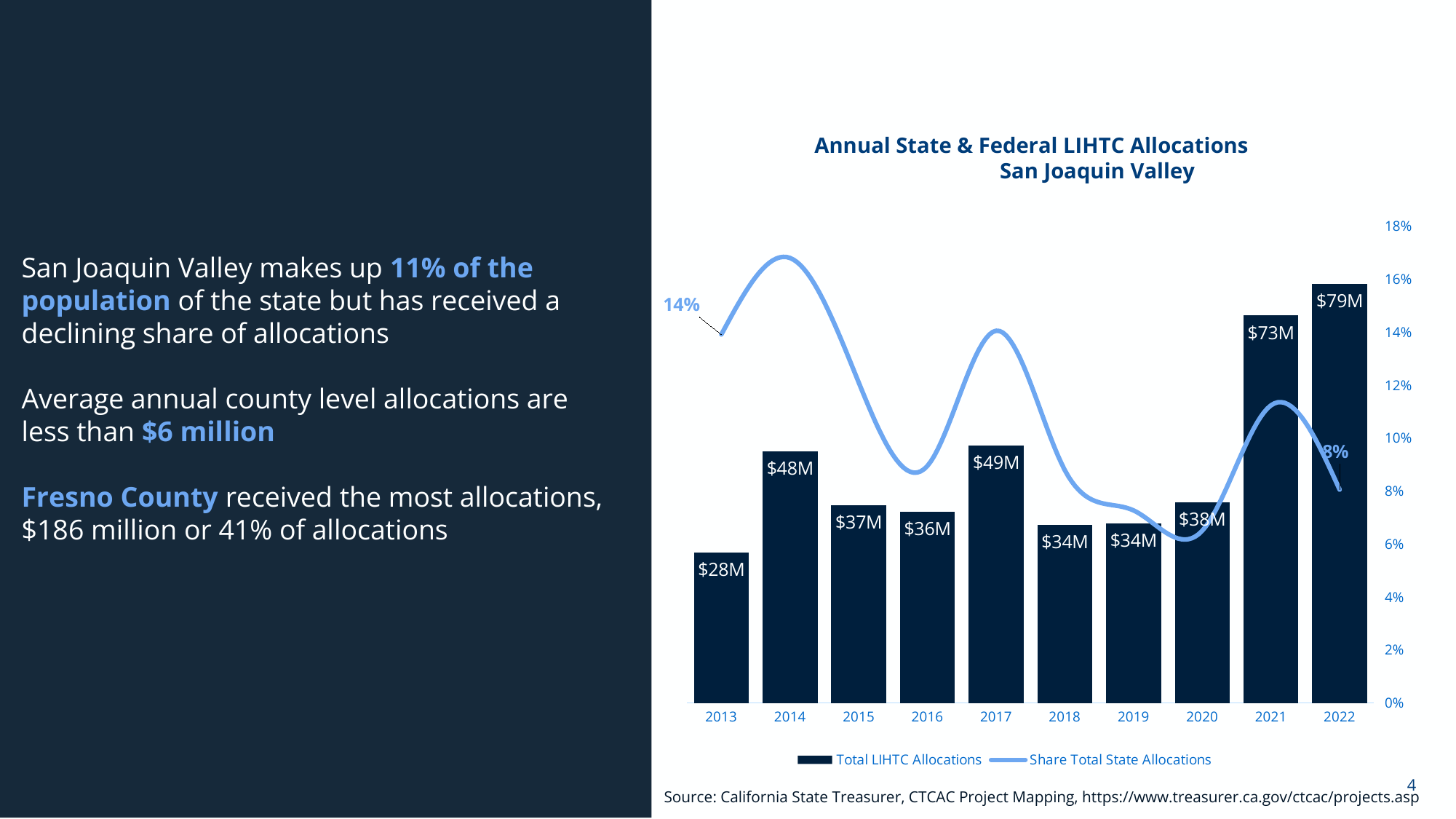

Annual State & Federal LIHTC Allocations
San Joaquin Valley

### Chart

| Category | Total LIHTC Allocations | Share Total State Allocations |
|---|---|---|
| 2013 | 28448091.0 | 0.13911465512211718 |
| 2014 | 47486449.0 | 0.16800626449478598 |
| 2015 | 37255974.0 | 0.12095531873448326 |
| 2016 | 36136570.0 | 0.08954438217143669 |
| 2017 | 48589624.0 | 0.1405297862388322 |
| 2018 | 33556102.0 | 0.08789906502146186 |
| 2019 | 33935535.7 | 0.07268460428928317 |
| 2020 | 37843525.2 | 0.06500617583596202 |
| 2021 | 73135592.4 | 0.11236196093468842 |
| 2022 | 79038806.6 | 0.08053454725160972 |
San Joaquin Valley makes up 11% of the population of the state but has received a declining share of allocations

Average annual county level allocations are less than $6 million

Fresno County received the most allocations, $186 million or 41% of allocations

Source: California State Treasurer, CTCAC Project Mapping, https://www.treasurer.ca.gov/ctcac/projects.asp